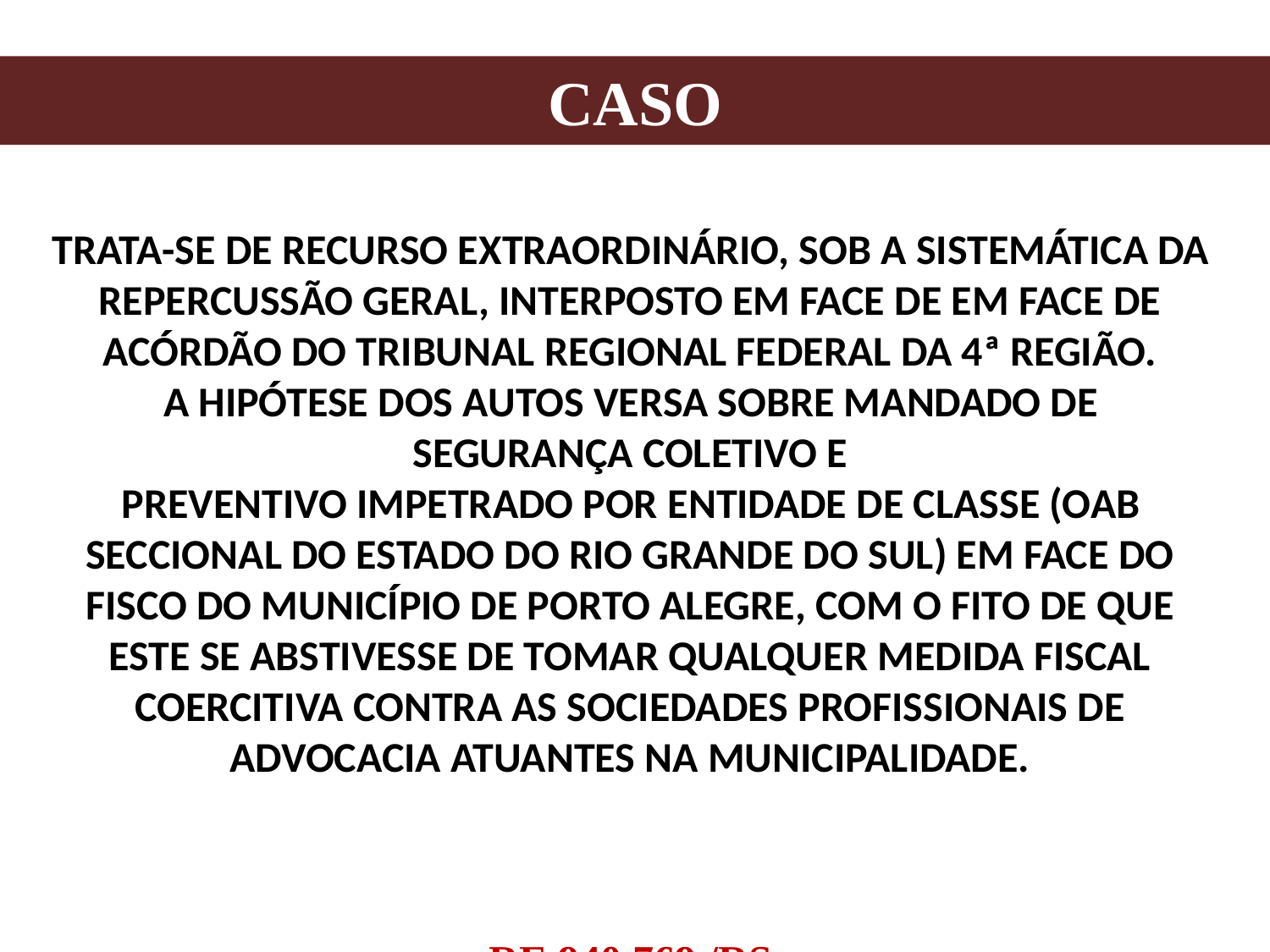

# Caso
Trata-se de recurso extraordinário, sob a sistemática da repercussão geral, interposto em face de em face de acórdão do Tribunal Regional Federal da 4ª Região.
A hipótese dos autos versa sobre mandado de segurança coletivo e
preventivo impetrado por entidade de classe (OAB Seccional do Estado do Rio Grande do Sul) em face do Fisco do Município de Porto Alegre, com o fito de que este se abstivesse de tomar qualquer medida fiscal coercitiva contra as sociedades profissionais de advocacia atuantes na municipalidade.

RE 940.769 /RS
Relator: MIN. EDSON FACHIN